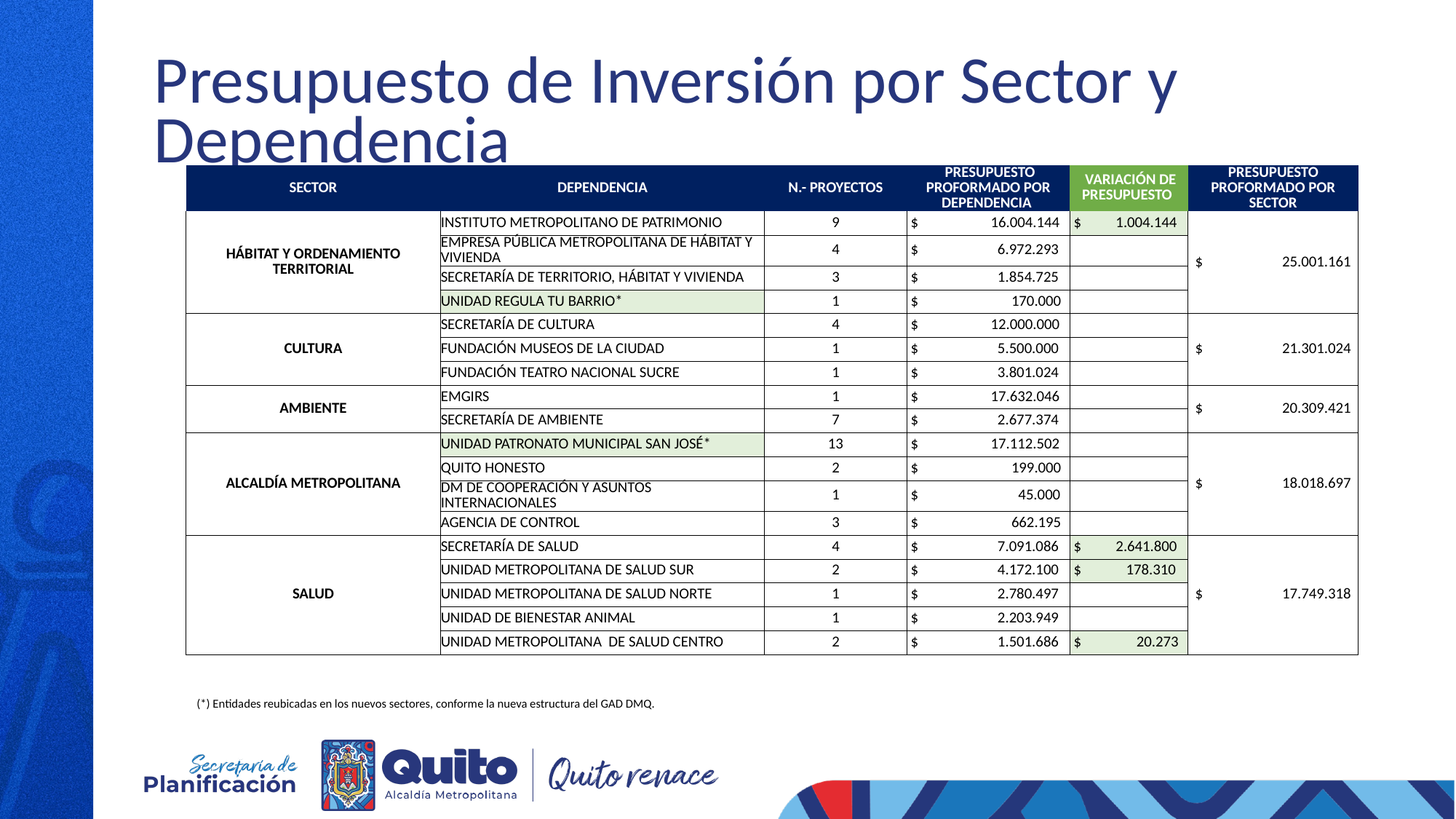

# Presupuesto de Inversión por Sector y Dependencia
| SECTOR | DEPENDENCIA | N.- PROYECTOS | PRESUPUESTO PROFORMADO POR DEPENDENCIA | VARIACIÓN DE PRESUPUESTO | PRESUPUESTO PROFORMADO POR SECTOR |
| --- | --- | --- | --- | --- | --- |
| HÁBITAT Y ORDENAMIENTO TERRITORIAL | INSTITUTO METROPOLITANO DE PATRIMONIO | 9 | $ 16.004.144 | $ 1.004.144 | $ 25.001.161 |
|  | EMPRESA PÚBLICA METROPOLITANA DE HÁBITAT Y VIVIENDA | 4 | $ 6.972.293 |  |  |
|  | SECRETARÍA DE TERRITORIO, HÁBITAT Y VIVIENDA | 3 | $ 1.854.725 |  |  |
|  | UNIDAD REGULA TU BARRIO\* | 1 | $ 170.000 |  |  |
| CULTURA | SECRETARÍA DE CULTURA | 4 | $ 12.000.000 |  | $ 21.301.024 |
|  | FUNDACIÓN MUSEOS DE LA CIUDAD | 1 | $ 5.500.000 |  |  |
|  | FUNDACIÓN TEATRO NACIONAL SUCRE | 1 | $ 3.801.024 |  |  |
| AMBIENTE | EMGIRS | 1 | $ 17.632.046 |  | $ 20.309.421 |
|  | SECRETARÍA DE AMBIENTE | 7 | $ 2.677.374 |  |  |
| ALCALDÍA METROPOLITANA | UNIDAD PATRONATO MUNICIPAL SAN JOSÉ\* | 13 | $ 17.112.502 |  | $ 18.018.697 |
|  | QUITO HONESTO | 2 | $ 199.000 |  |  |
|  | DM DE COOPERACIÓN Y ASUNTOS INTERNACIONALES | 1 | $ 45.000 |  |  |
|  | AGENCIA DE CONTROL | 3 | $ 662.195 |  |  |
| SALUD | SECRETARÍA DE SALUD | 4 | $ 7.091.086 | $ 2.641.800 | $ 17.749.318 |
|  | UNIDAD METROPOLITANA DE SALUD SUR | 2 | $ 4.172.100 | $ 178.310 |  |
|  | UNIDAD METROPOLITANA DE SALUD NORTE | 1 | $ 2.780.497 |  |  |
|  | UNIDAD DE BIENESTAR ANIMAL | 1 | $ 2.203.949 |  |  |
|  | UNIDAD METROPOLITANA  DE SALUD CENTRO | 2 | $ 1.501.686 | $ 20.273 |  |
(*) Entidades reubicadas en los nuevos sectores, conforme la nueva estructura del GAD DMQ.